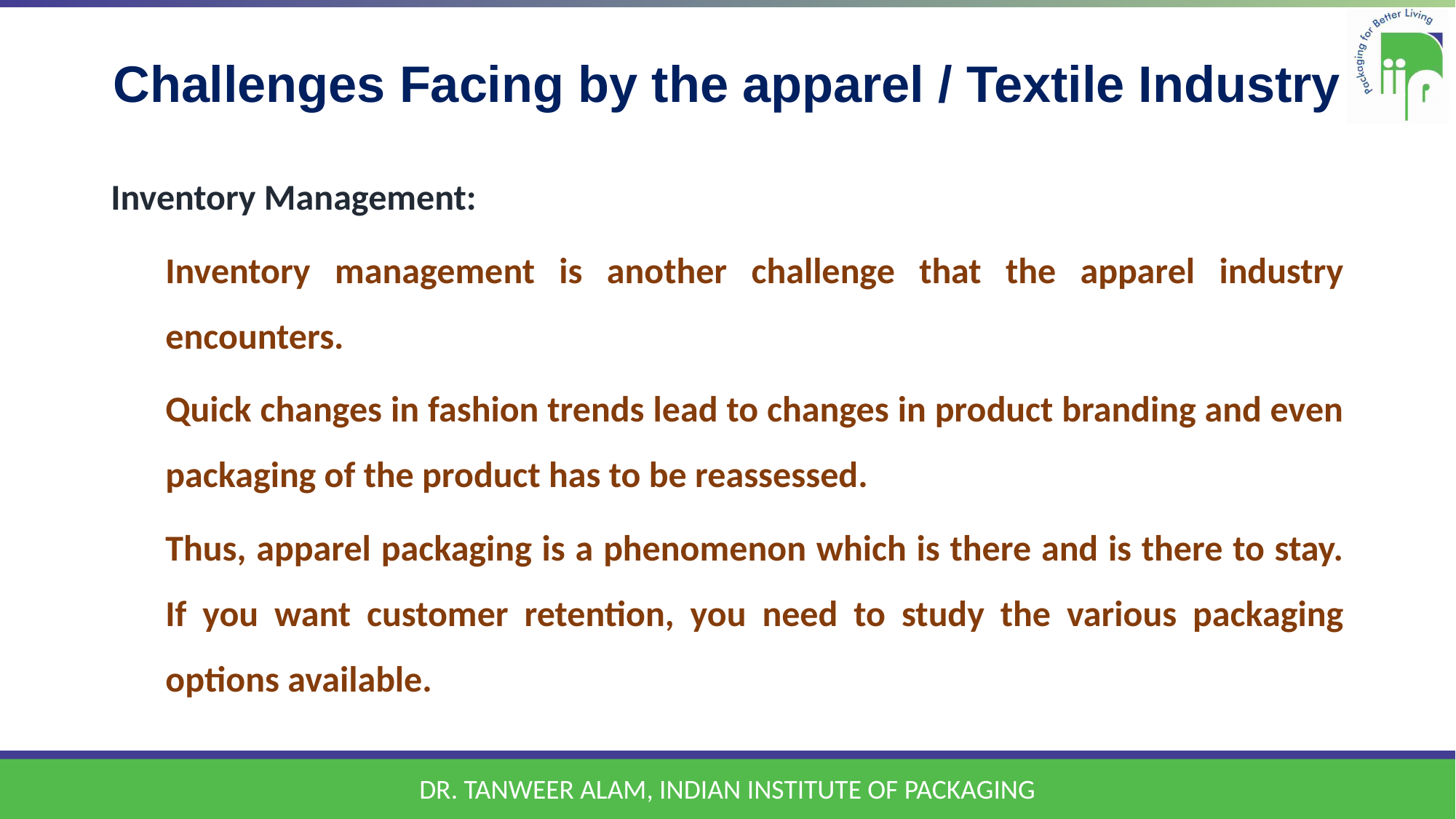

# Challenges Facing by the apparel / Textile Industry
Inventory Management:
Inventory management is another challenge that the apparel industry encounters.
Quick changes in fashion trends lead to changes in product branding and even packaging of the product has to be reassessed.
Thus, apparel packaging is a phenomenon which is there and is there to stay. If you want customer retention, you need to study the various packaging options available.